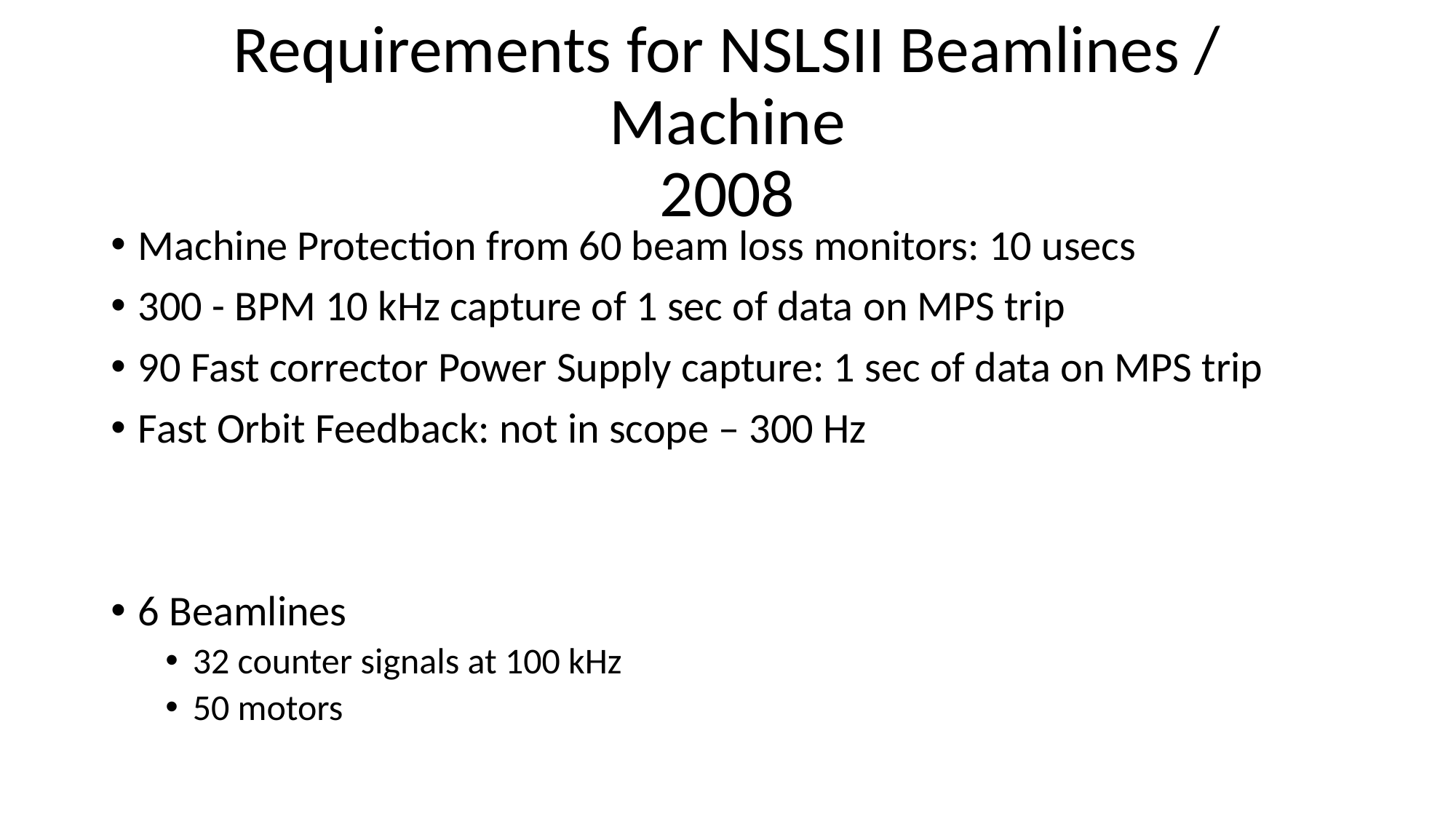

# Requirements for NSLSII Beamlines / Machine 2008
Machine Protection from 60 beam loss monitors: 10 usecs
300 - BPM 10 kHz capture of 1 sec of data on MPS trip
90 Fast corrector Power Supply capture: 1 sec of data on MPS trip
Fast Orbit Feedback: not in scope – 300 Hz

6 Beamlines
32 counter signals at 100 kHz
50 motors